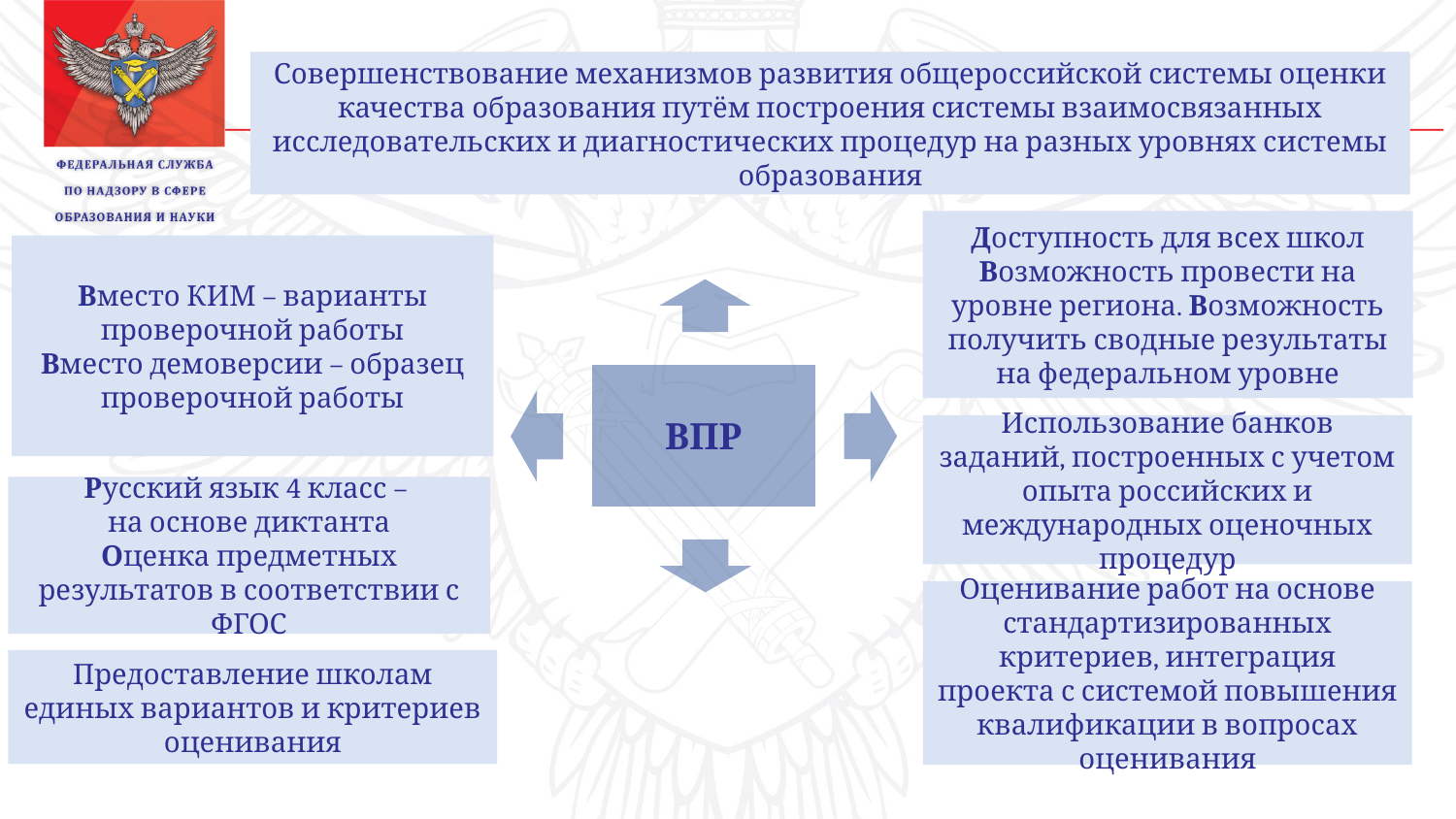

Совершенствование механизмов развития общероссийской системы оценки качества образования путём построения системы взаимосвязанных исследовательских и диагностических процедур на разных уровнях системы образования

Доступность для всех школ
Возможность провести на уровне региона. Возможность получить сводные результаты на федеральном уровне

Вместо КИМ – варианты проверочной работы
Вместо демоверсии – образец проверочной работы

ВПР

Использование банков заданий, построенных с учетом опыта российских и международных оценочных процедур
Русский язык 4 класс –
на основе диктанта
Оценка предметных результатов в соответствии с ФГОС

Оценивание работ на основе стандартизированных критериев, интеграция проекта с системой повышения квалификации в вопросах оценивания
Предоставление школам единых вариантов и критериев оценивания